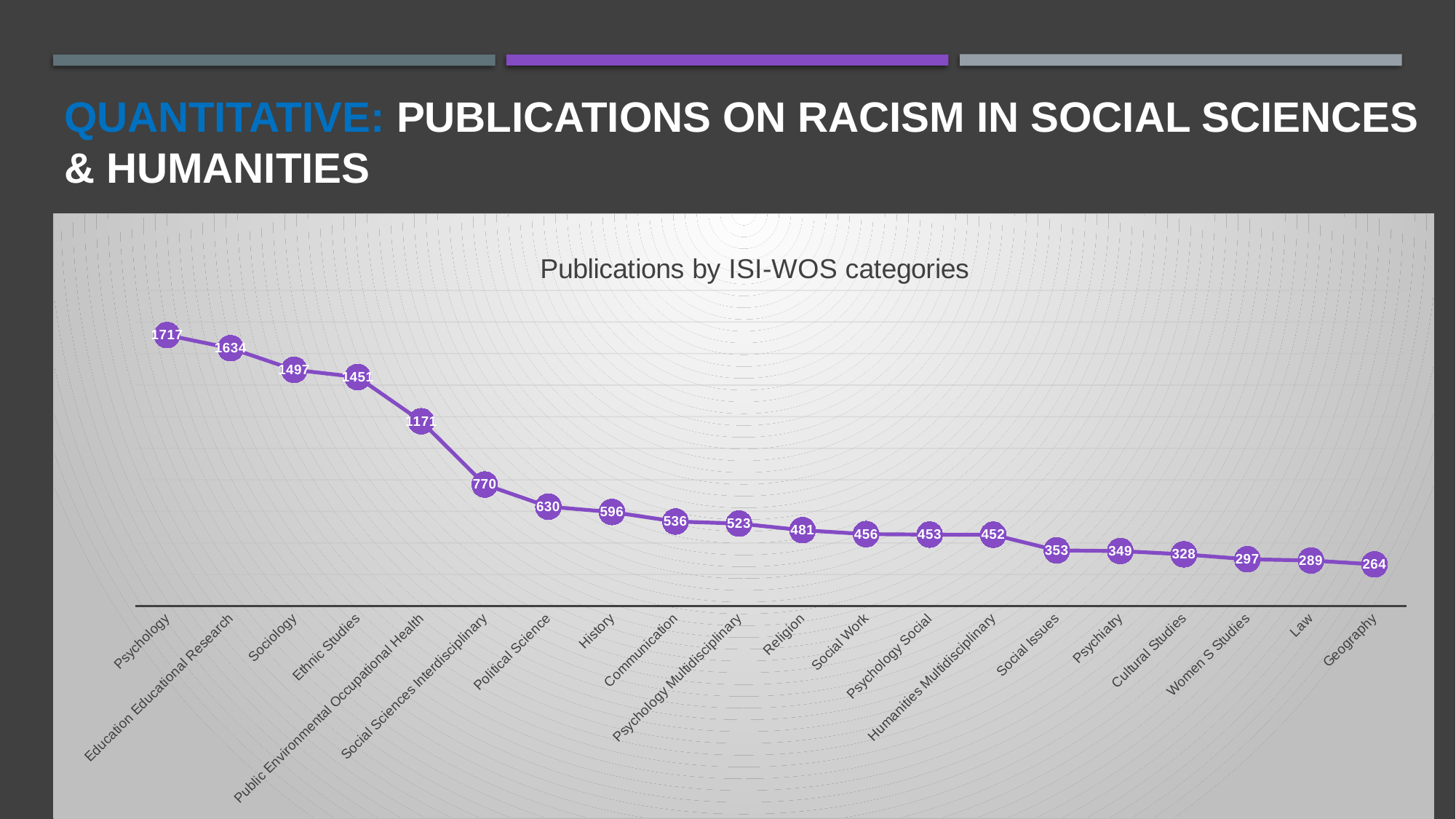

# QUANTITATIVE: PUBLICATIONS ON RACISM IN SOCIAL SCIENCES & HUMANITIES

### Chart: Publications by ISI-WOS categories

| Category | Record Count |
|---|---|
| Psychology | 1717.0 |
| Education Educational Research | 1634.0 |
| Sociology | 1497.0 |
| Ethnic Studies | 1451.0 |
| Public Environmental Occupational Health | 1171.0 |
| Social Sciences Interdisciplinary | 770.0 |
| Political Science | 630.0 |
| History | 596.0 |
| Communication | 536.0 |
| Psychology Multidisciplinary | 523.0 |
| Religion | 481.0 |
| Social Work | 456.0 |
| Psychology Social | 453.0 |
| Humanities Multidisciplinary | 452.0 |
| Social Issues | 353.0 |
| Psychiatry | 349.0 |
| Cultural Studies | 328.0 |
| Women S Studies | 297.0 |
| Law | 289.0 |
| Geography | 264.0 |